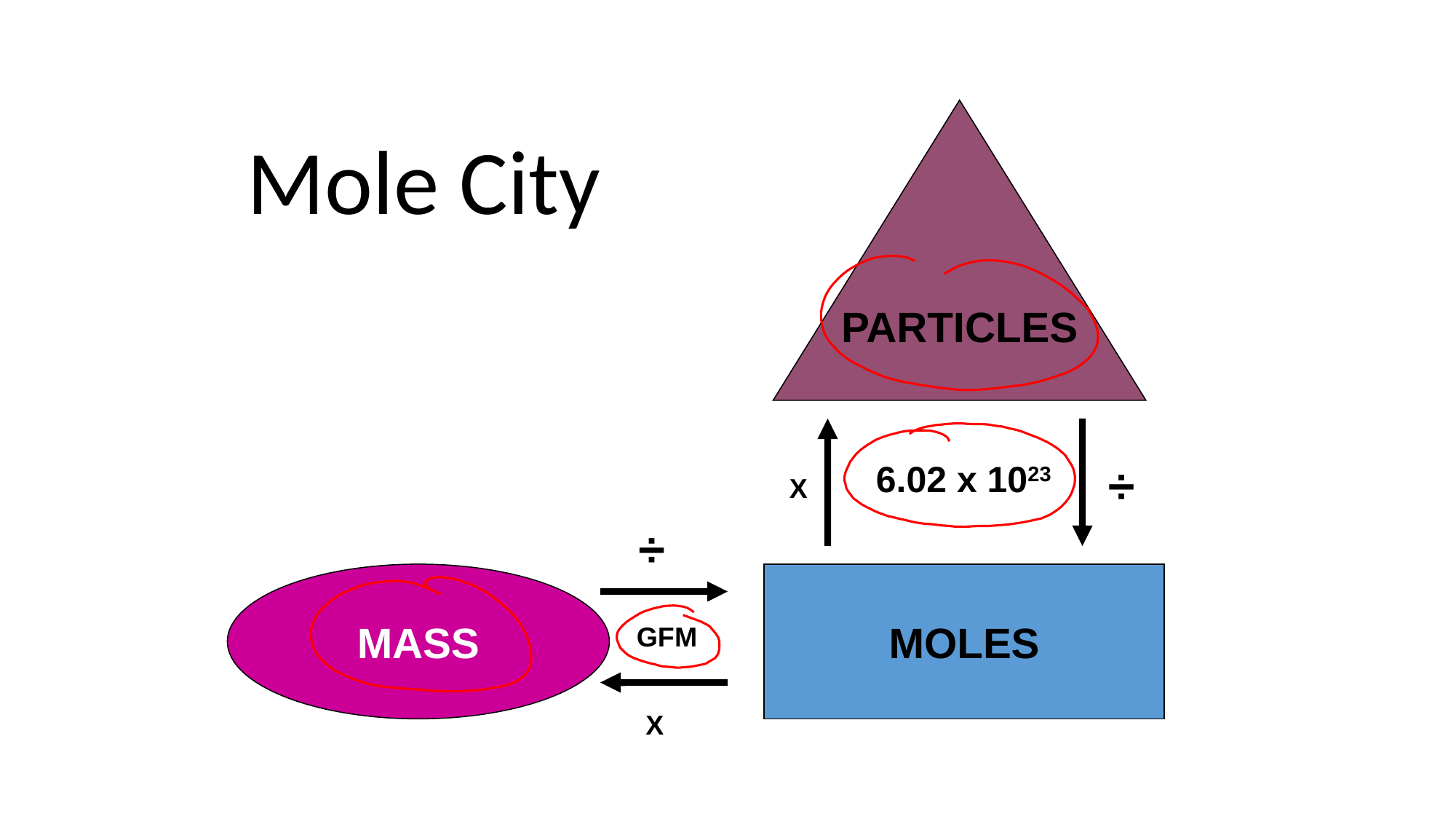

# Mole City
PARTICLES

÷
6.02 x 1023
X

÷
MASS
MOLES

GFM

X